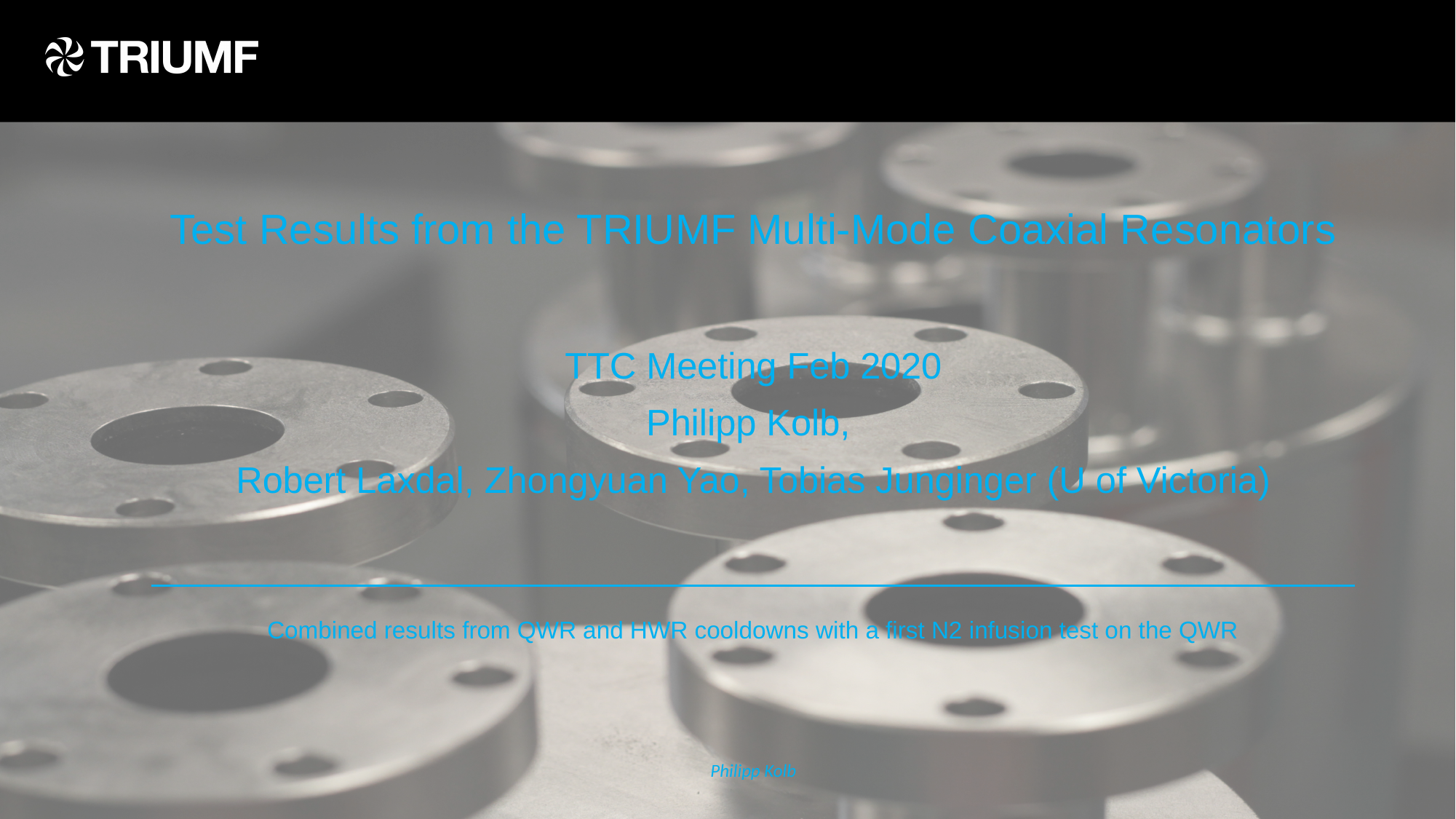

Test Results from the TRIUMF Multi-Mode Coaxial Resonators

TTC Meeting Feb 2020
Philipp Kolb,
Robert Laxdal, Zhongyuan Yao, Tobias Junginger (U of Victoria)
Combined results from QWR and HWR cooldowns with a first N2 infusion test on the QWR
Philipp Kolb